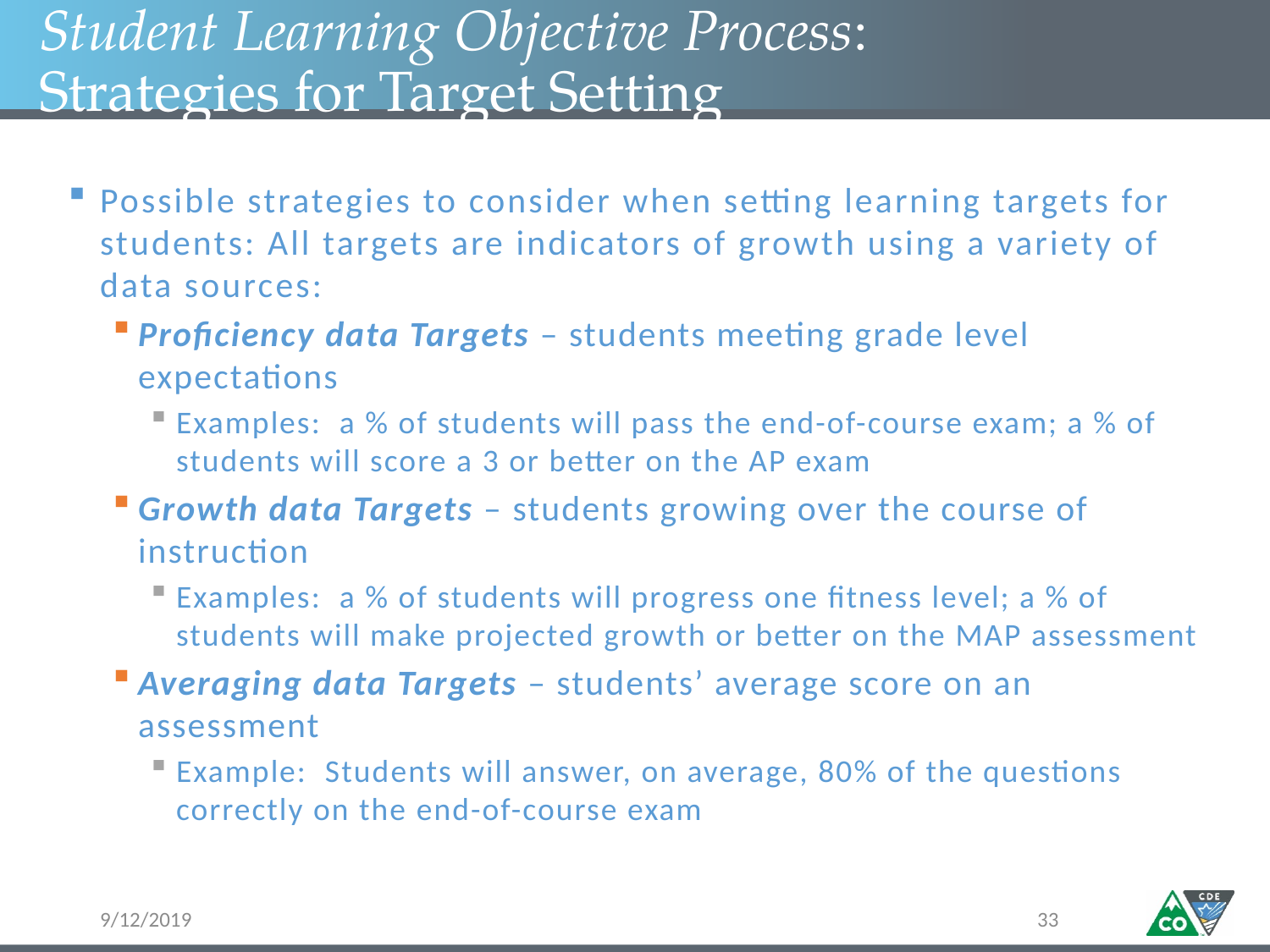

# Student Learning Objective Process: Strategies for Target Setting
Possible strategies to consider when setting learning targets for students: All targets are indicators of growth using a variety of data sources:
Proficiency data Targets – students meeting grade level expectations
Examples:  a % of students will pass the end-of-course exam; a % of students will score a 3 or better on the AP exam
Growth data Targets – students growing over the course of instruction
Examples:  a % of students will progress one fitness level; a % of students will make projected growth or better on the MAP assessment
Averaging data Targets – students’ average score on an assessment
Example:  Students will answer, on average, 80% of the questions correctly on the end-of-course exam